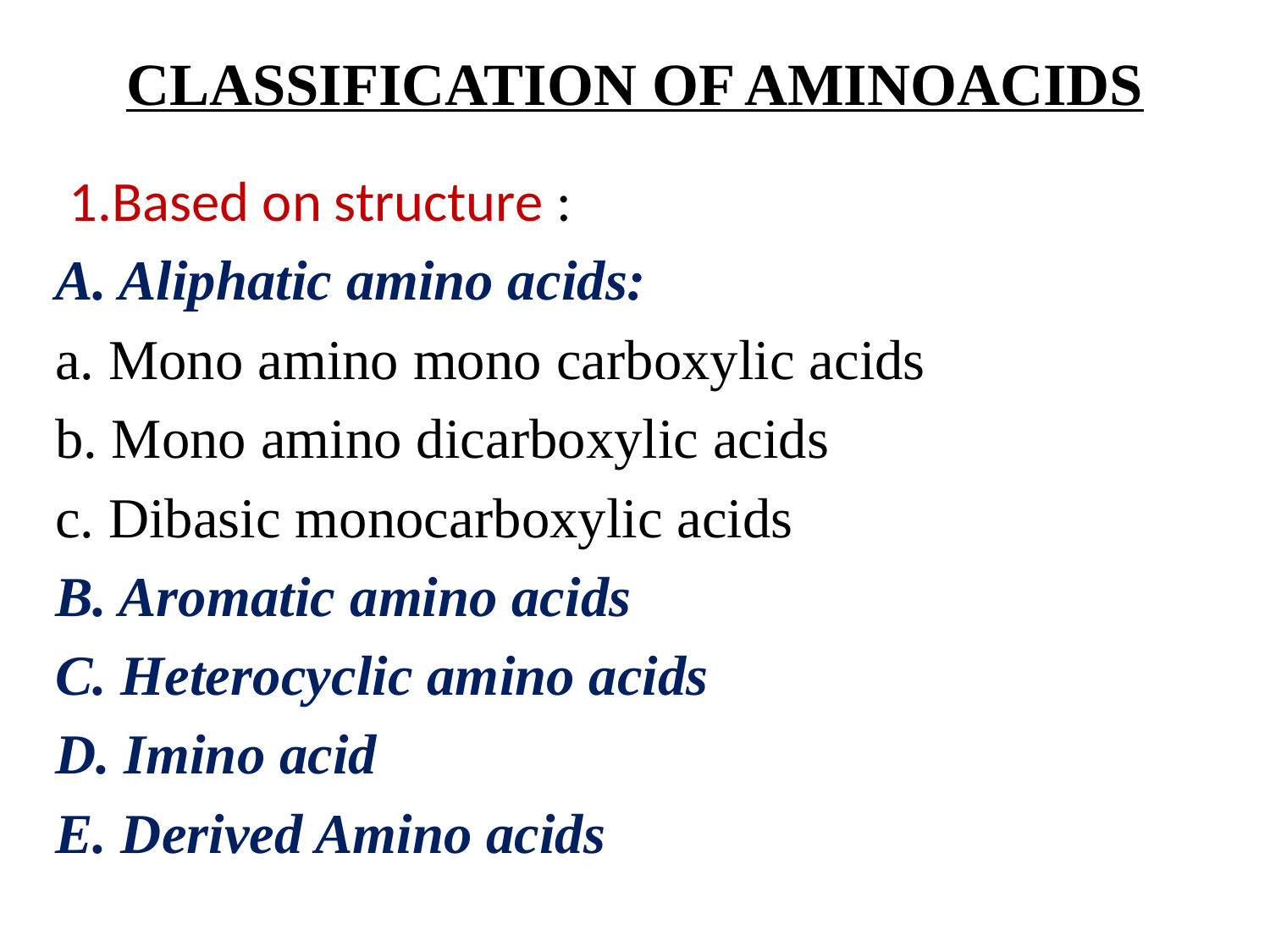

# CLASSIFICATION OF AMINOACIDS
 1.Based on structure :
A. Aliphatic amino acids:
a. Mono amino mono carboxylic acids
b. Mono amino dicarboxylic acids
c. Dibasic monocarboxylic acids
B. Aromatic amino acids
C. Heterocyclic amino acids
D. Imino acid
E. Derived Amino acids